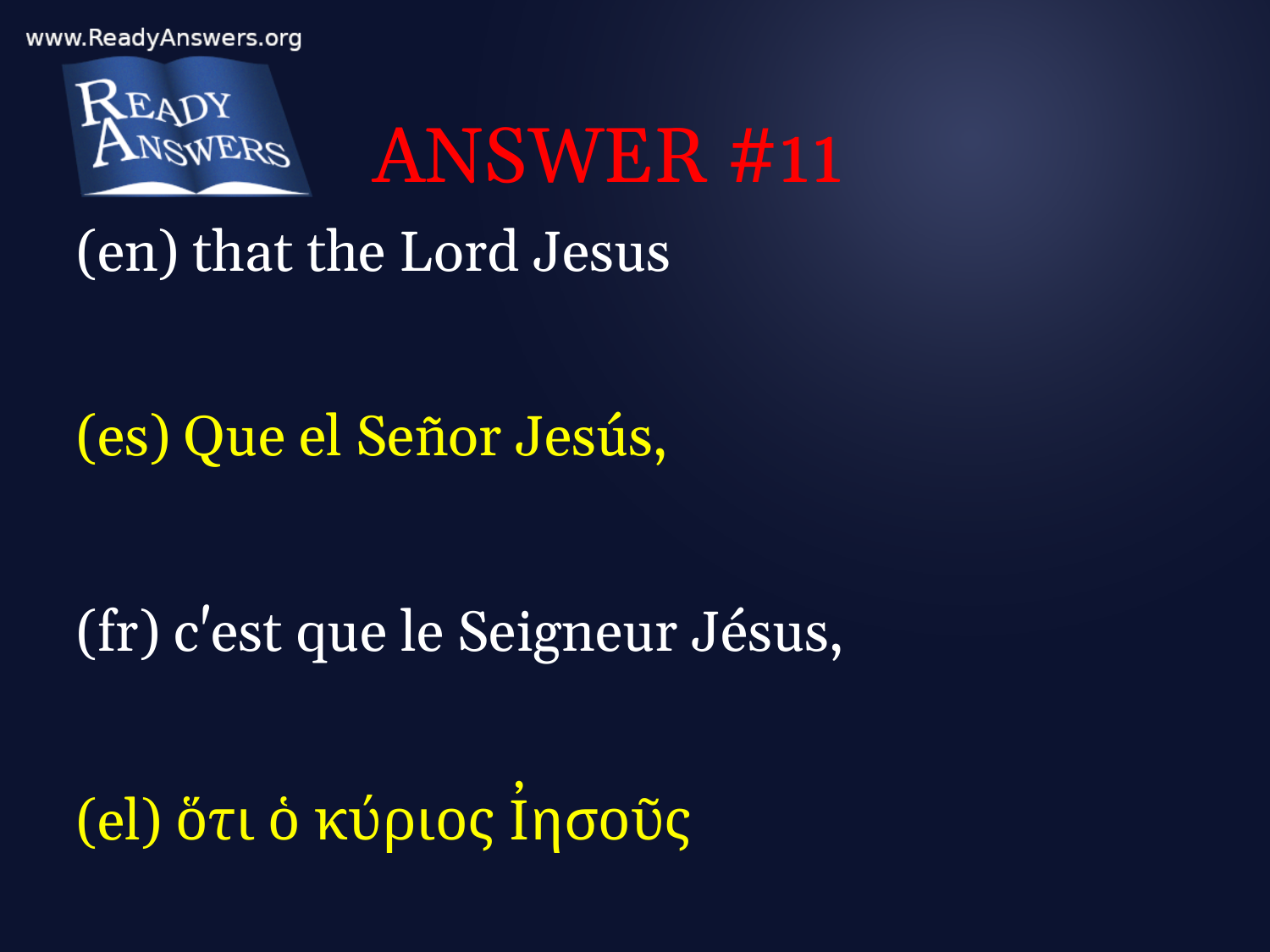

# ANSWER #11
(en) that the Lord Jesus
(es) Que el Señor Jesús,
(fr) c'est que le Seigneur Jésus,
(el) ὅτι ὁ κύριος Ἰησοῦς